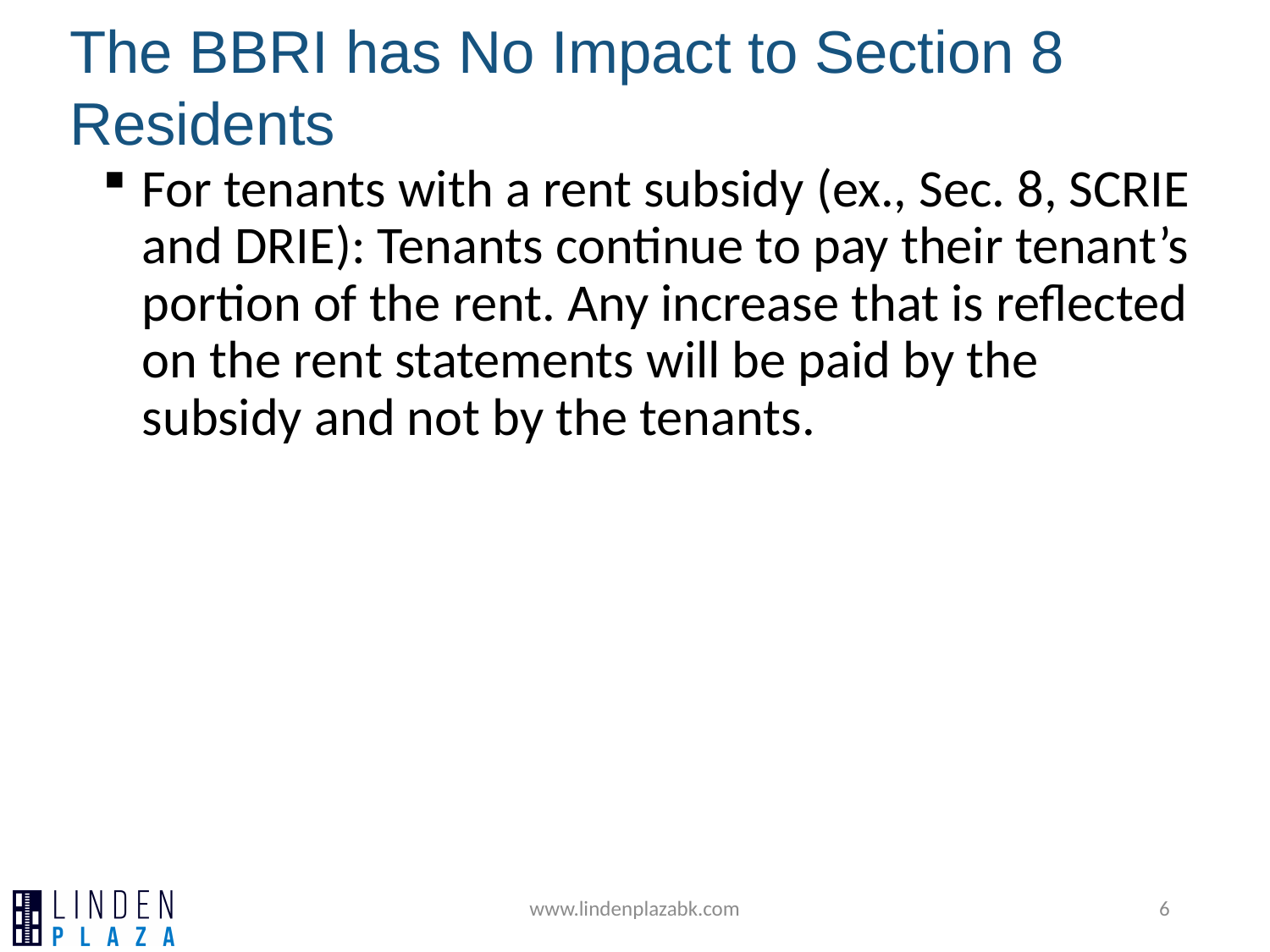

The BBRI has No Impact to Section 8 Residents
For tenants with a rent subsidy (ex., Sec. 8, SCRIE and DRIE): Tenants continue to pay their tenant’s portion of the rent. Any increase that is reflected on the rent statements will be paid by the subsidy and not by the tenants.

www.lindenplazabk.com
6